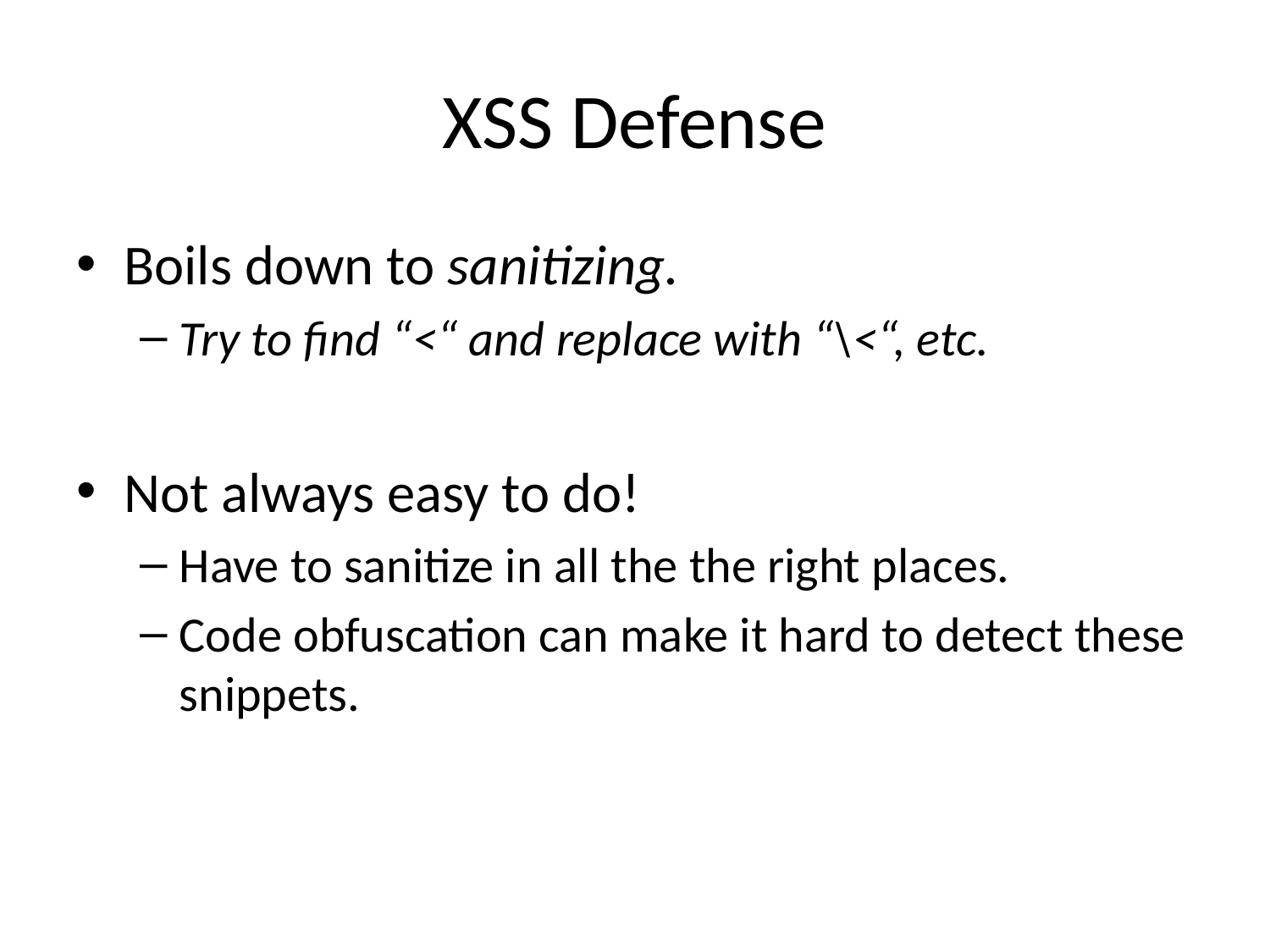

# XSS Defense
Boils down to sanitizing.
Try to find “<“ and replace with “\<“, etc.

Not always easy to do!
Have to sanitize in all the the right places.
Code obfuscation can make it hard to detect these snippets.